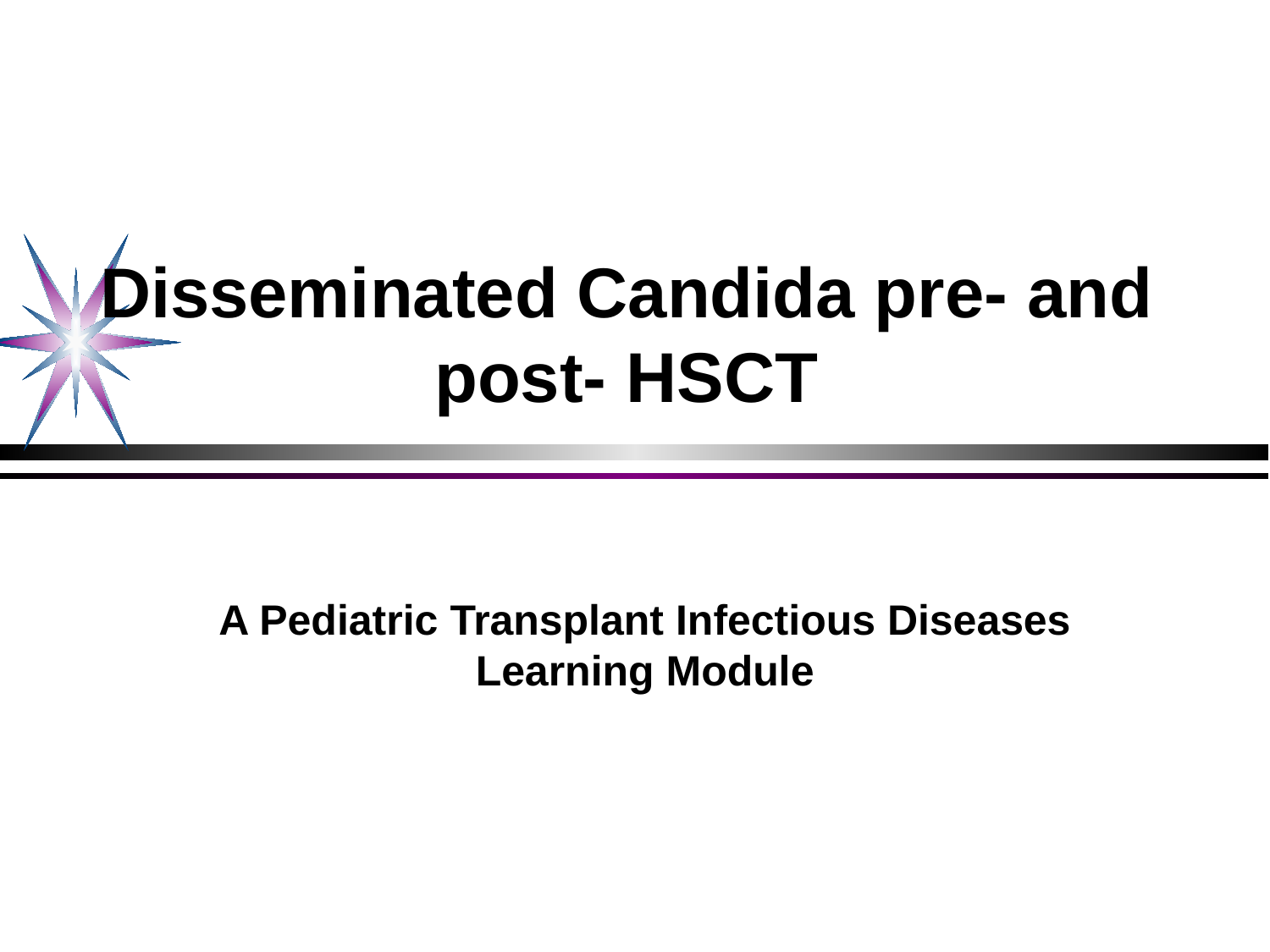

# Disseminated Candida pre- and post- HSCT
A Pediatric Transplant Infectious Diseases Learning Module